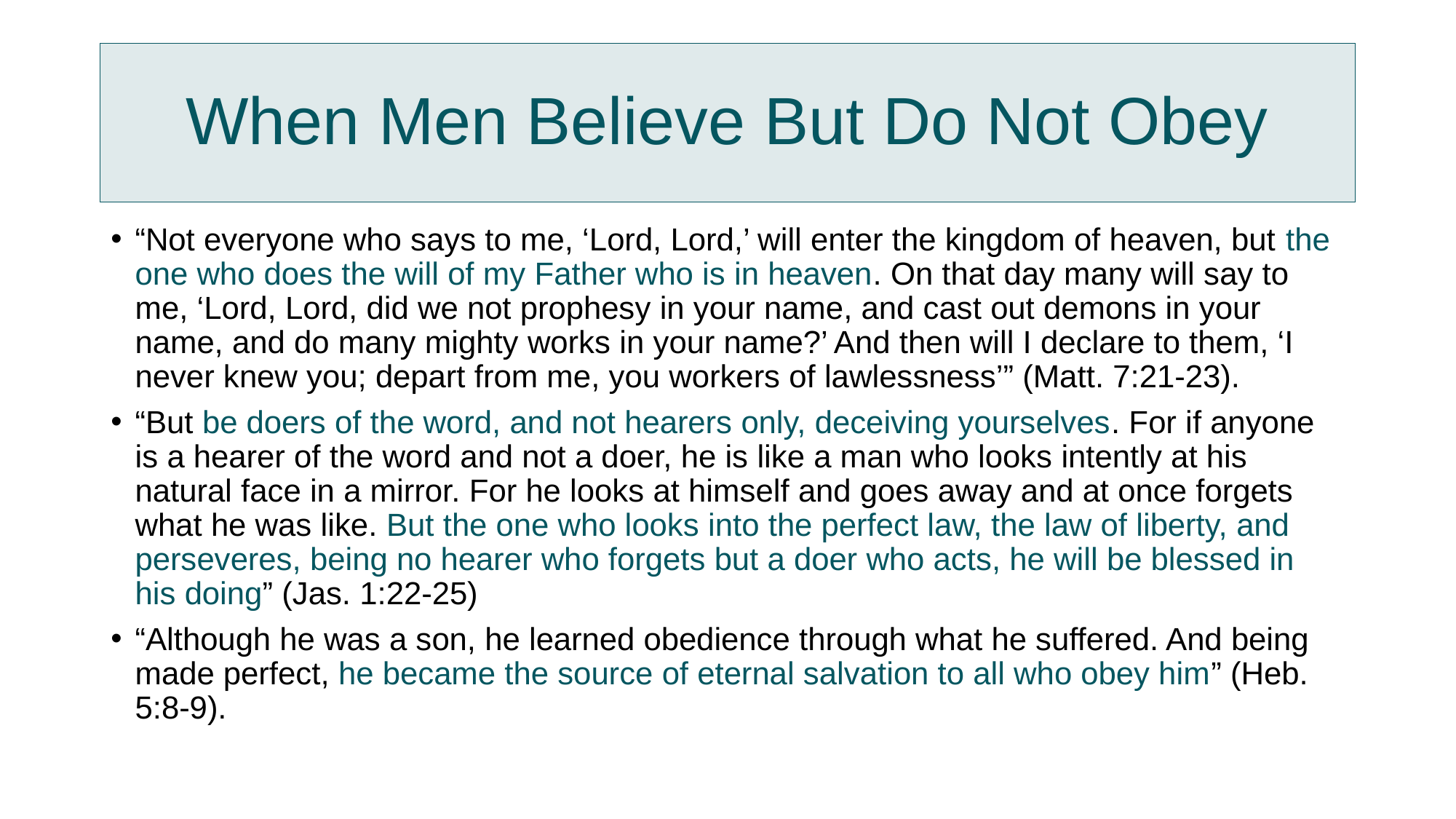

# When Men Believe But Do Not Obey
“Not everyone who says to me, ‘Lord, Lord,’ will enter the kingdom of heaven, but the one who does the will of my Father who is in heaven. On that day many will say to me, ‘Lord, Lord, did we not prophesy in your name, and cast out demons in your name, and do many mighty works in your name?’ And then will I declare to them, ‘I never knew you; depart from me, you workers of lawlessness’” (Matt. 7:21-23).
“But be doers of the word, and not hearers only, deceiving yourselves. For if anyone is a hearer of the word and not a doer, he is like a man who looks intently at his natural face in a mirror. For he looks at himself and goes away and at once forgets what he was like. But the one who looks into the perfect law, the law of liberty, and perseveres, being no hearer who forgets but a doer who acts, he will be blessed in his doing” (Jas. 1:22-25)
“Although he was a son, he learned obedience through what he suffered. And being made perfect, he became the source of eternal salvation to all who obey him” (Heb. 5:8-9).